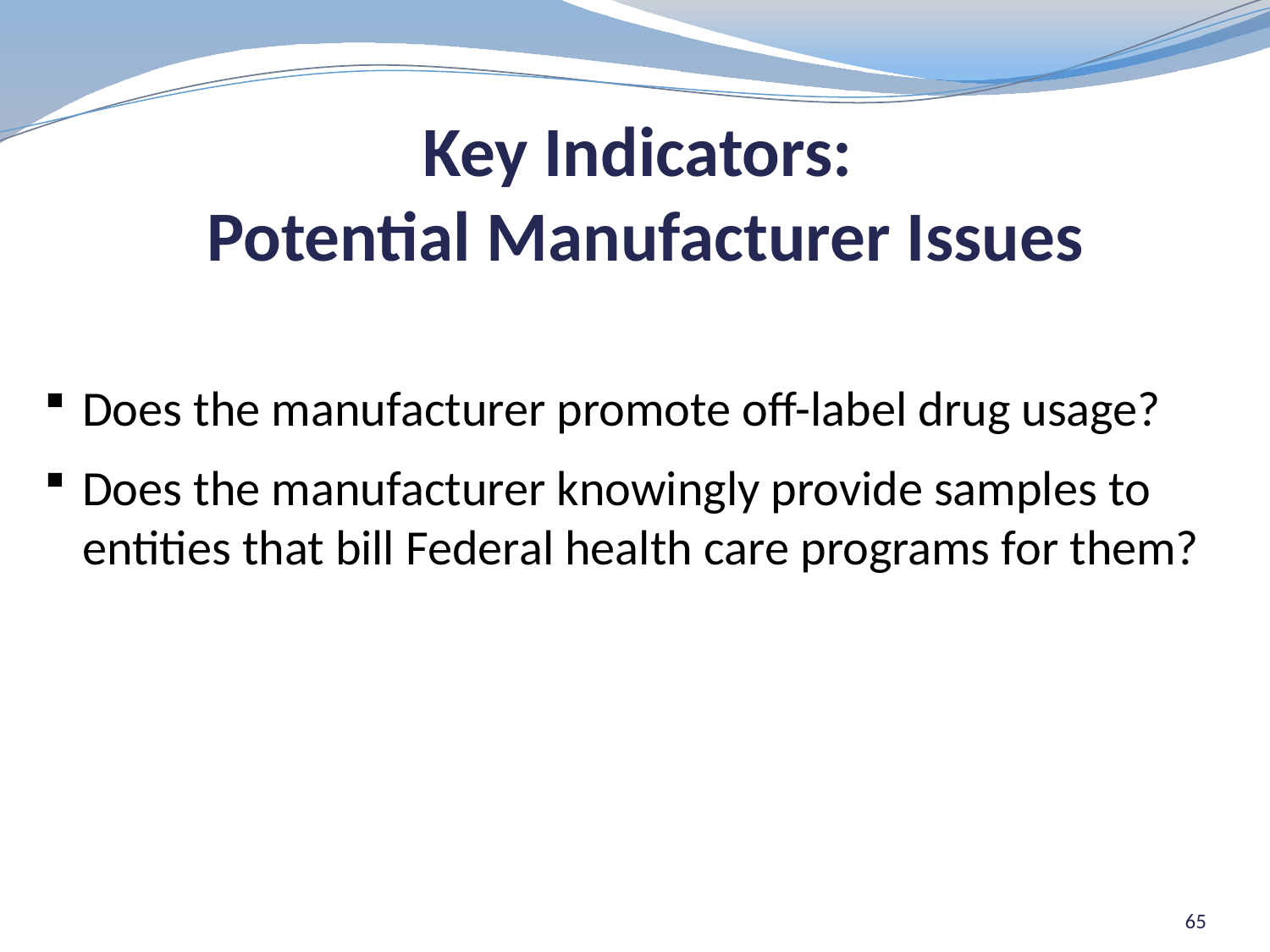

# Key Indicators: Potential Manufacturer Issues
Does the manufacturer promote off-label drug usage?
Does the manufacturer knowingly provide samples to entities that bill Federal health care programs for them?
65